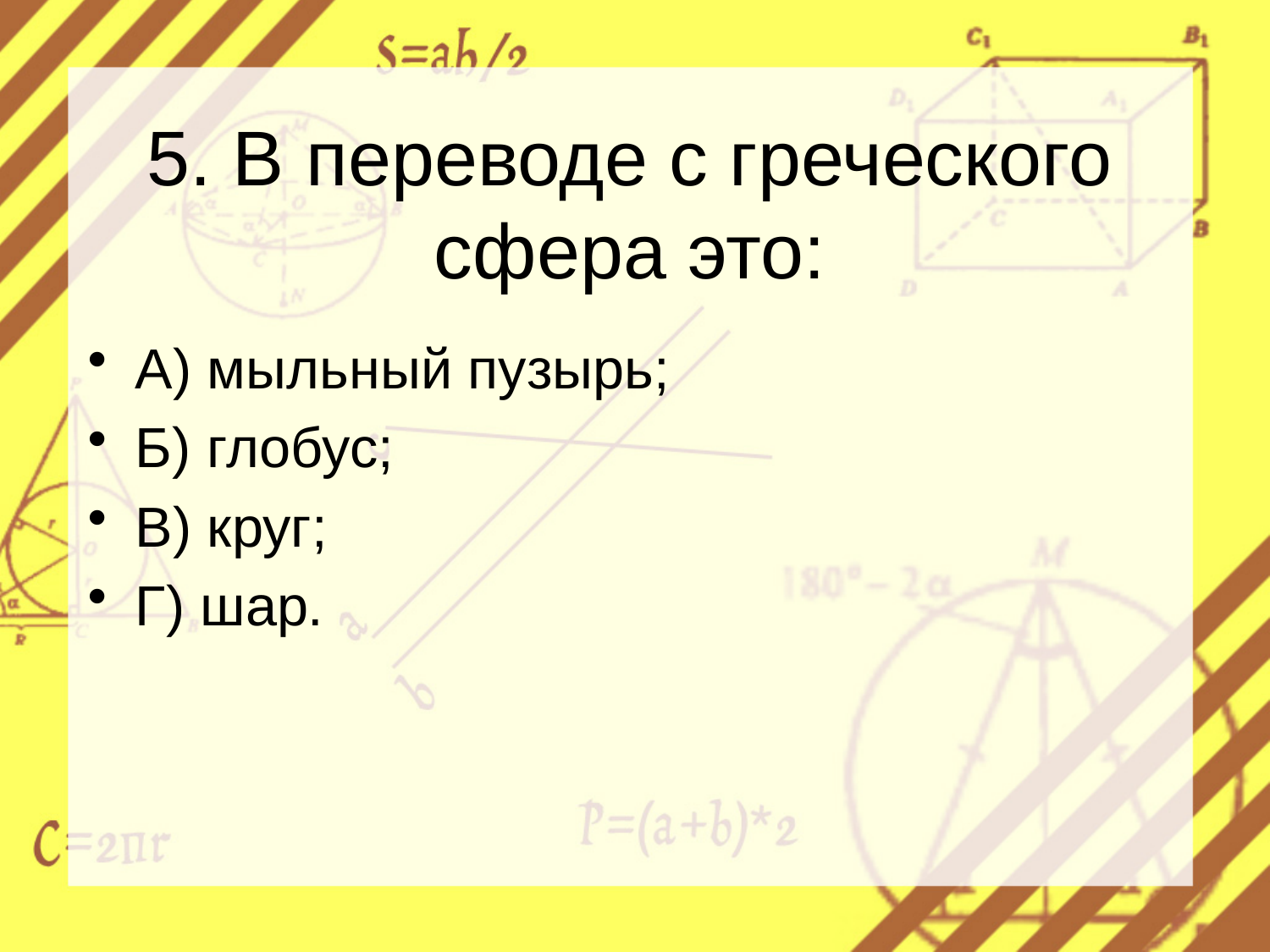

# 5. В переводе с греческого сфера это:
А) мыльный пузырь;
Б) глобус;
В) круг;
Г) шар.